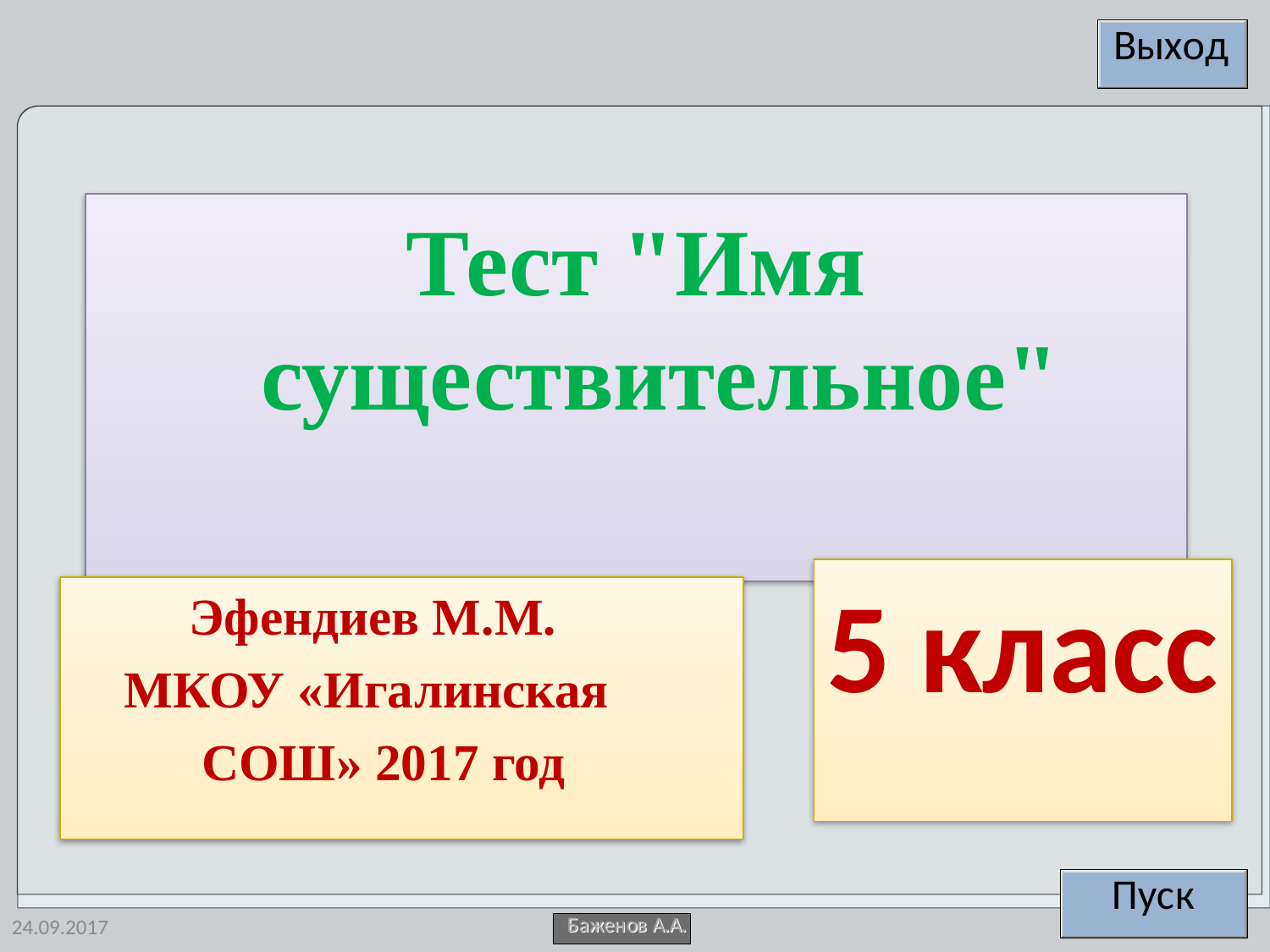

Тест "Имя существительное"
5 класс
          Эфендиев М.М.
    МКОУ «Игалинская
          СОШ» 2017 год
24.09.2017